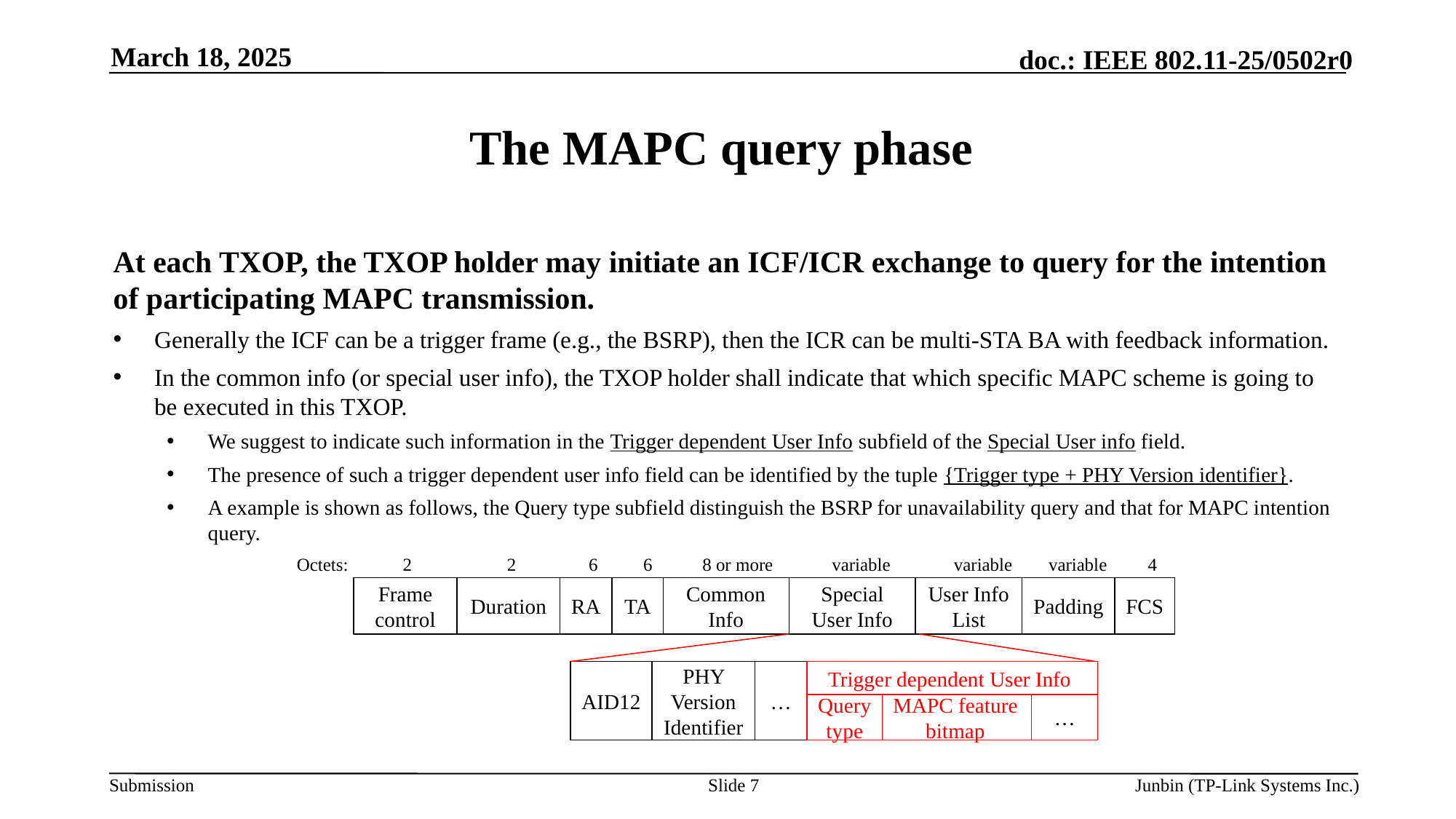

March 18, 2025
# The MAPC query phase
At each TXOP, the TXOP holder may initiate an ICF/ICR exchange to query for the intention of participating MAPC transmission.
Generally the ICF can be a trigger frame (e.g., the BSRP), then the ICR can be multi-STA BA with feedback information.
In the common info (or special user info), the TXOP holder shall indicate that which specific MAPC scheme is going to be executed in this TXOP.
We suggest to indicate such information in the Trigger dependent User Info subfield of the Special User info field.
The presence of such a trigger dependent user info field can be identified by the tuple {Trigger type + PHY Version identifier}.
A example is shown as follows, the Query type subfield distinguish the BSRP for unavailability query and that for MAPC intention query.
Octets:            2                     2                6          6           8 or more             variable              variable        variable         4
Frame control
Duration
RA
TA
Common Info
Special User Info
User Info List
Padding
FCS
…
AID12
PHY Version Identifier
Trigger dependent User Info
Query type
MAPC feature bitmap
…
Slide 7
Junbin (TP-Link Systems Inc.)